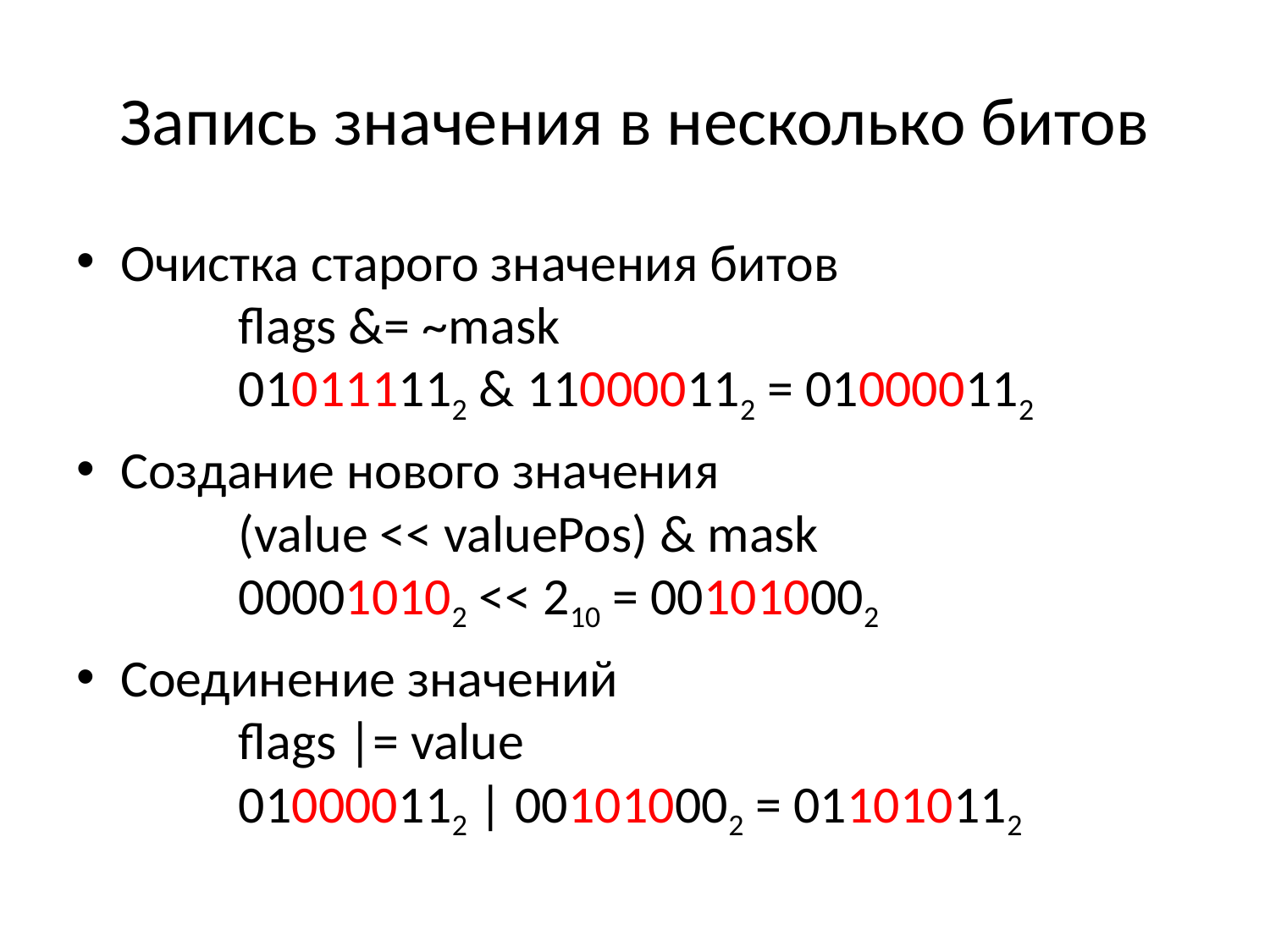

# Запись значения в несколько битов
Очистка старого значения битов
	flags &= ~mask
	010111112 & 110000112 = 010000112
Создание нового значения
	(value << valuePos) & mask
	000010102 << 210 = 001010002
Соединение значений
	flags |= value
	010000112 | 001010002 = 011010112